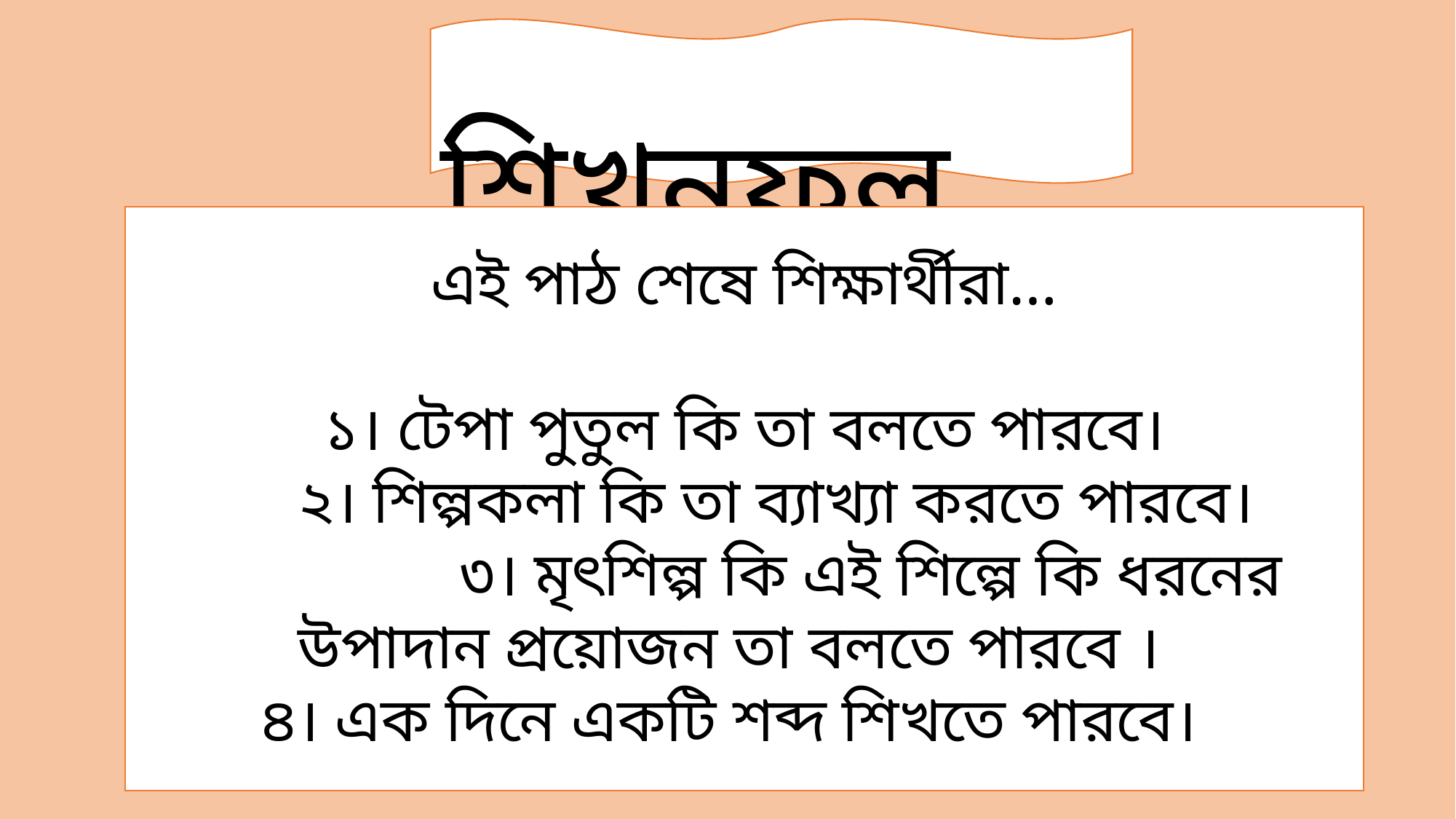

শিখনফল
এই পাঠ শেষে শিক্ষার্থীরা…

১। টেপা পুতুল কি তা বলতে পারবে।
     ২। শিল্পকলা কি তা ব্যাখ্যা করতে পারবে।
                ৩। মৃৎশিল্প কি এই শিল্পে কি ধরনের উপাদান প্রয়োজন তা বলতে পারবে ।
৪। এক দিনে একটি শব্দ শিখতে পারবে।